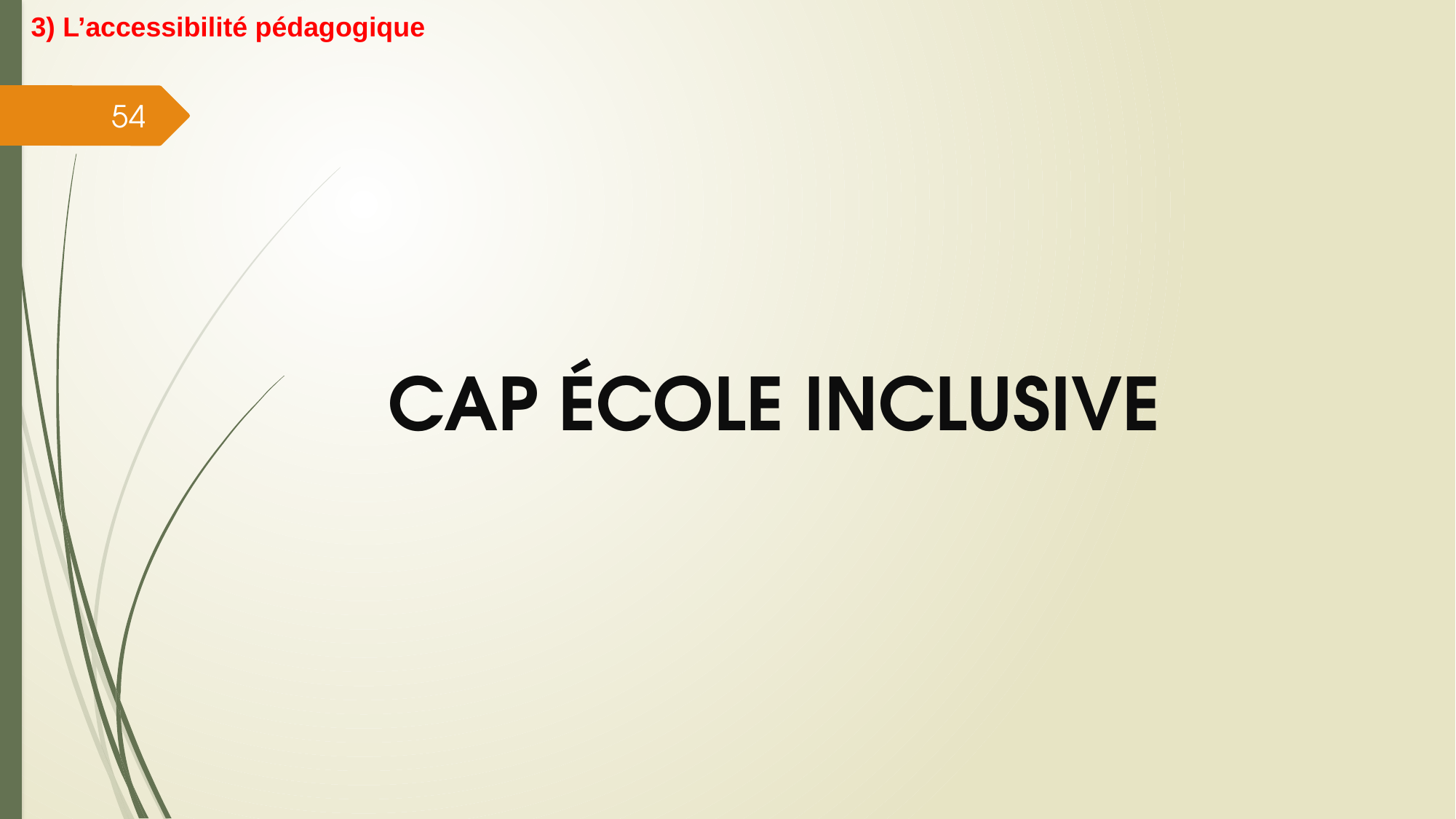

3) L’accessibilité pédagogique
54
CAP ÉCOLE INCLUSIVE